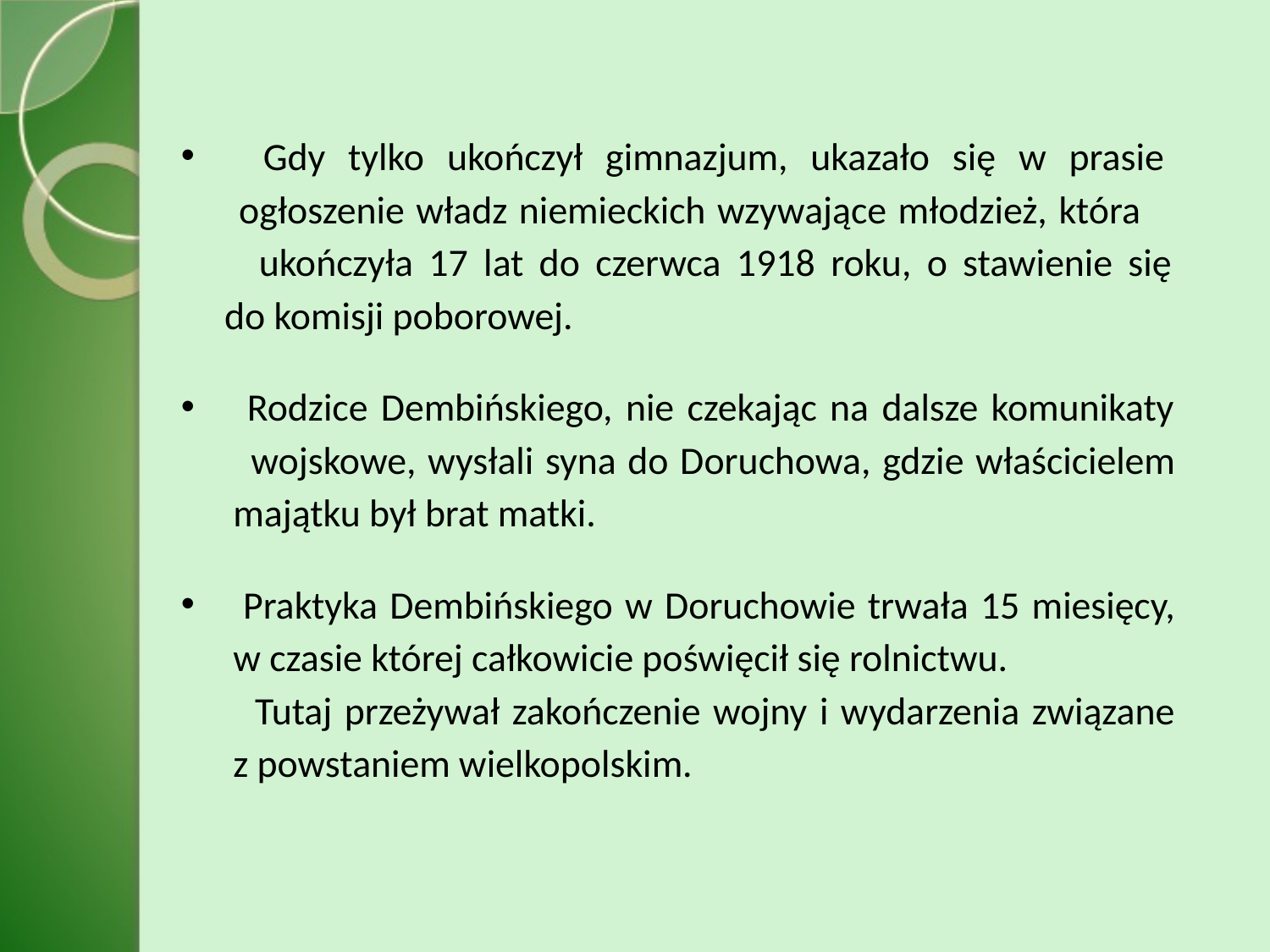

Gdy tylko ukończył gimnazjum, ukazało się w prasie
     ogłoszenie władz niemieckich wzywające młodzież, która
     ukończyła 17 lat do czerwca 1918 roku, o stawienie się
     do komisji poborowej.

    Rodzice Dembińskiego, nie czekając na dalsze komunikaty
      wojskowe, wysłali syna do Doruchowa, gdzie właścicielem
      majątku był brat matki.

    Praktyka Dembińskiego w Doruchowie trwała 15 miesięcy,
      w czasie której całkowicie poświęcił się rolnictwu.
      Tutaj przeżywał zakończenie wojny i wydarzenia związane
      z powstaniem wielkopolskim.